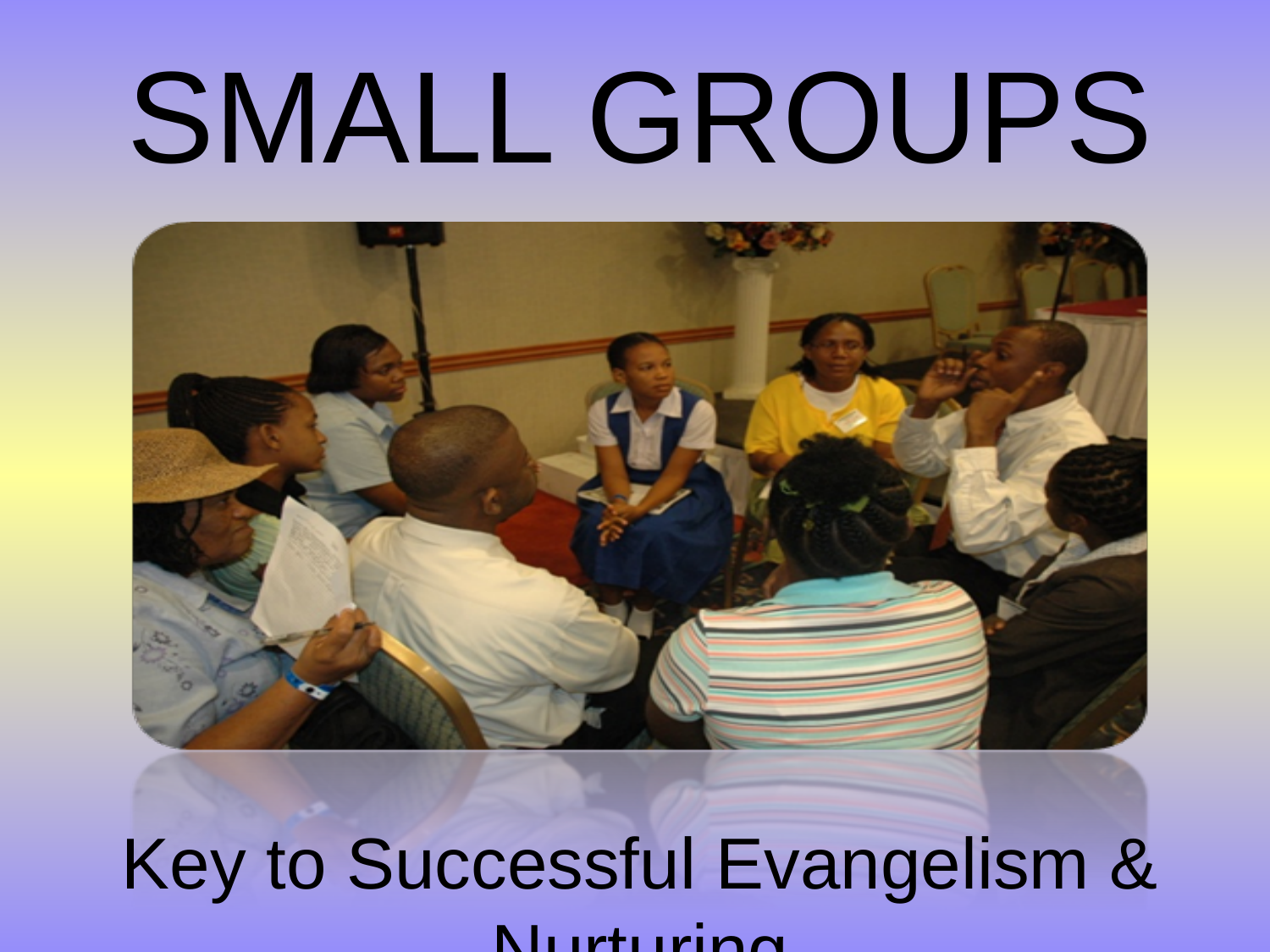

# SMALL GROUPS
Key to Successful Evangelism & Nurturing